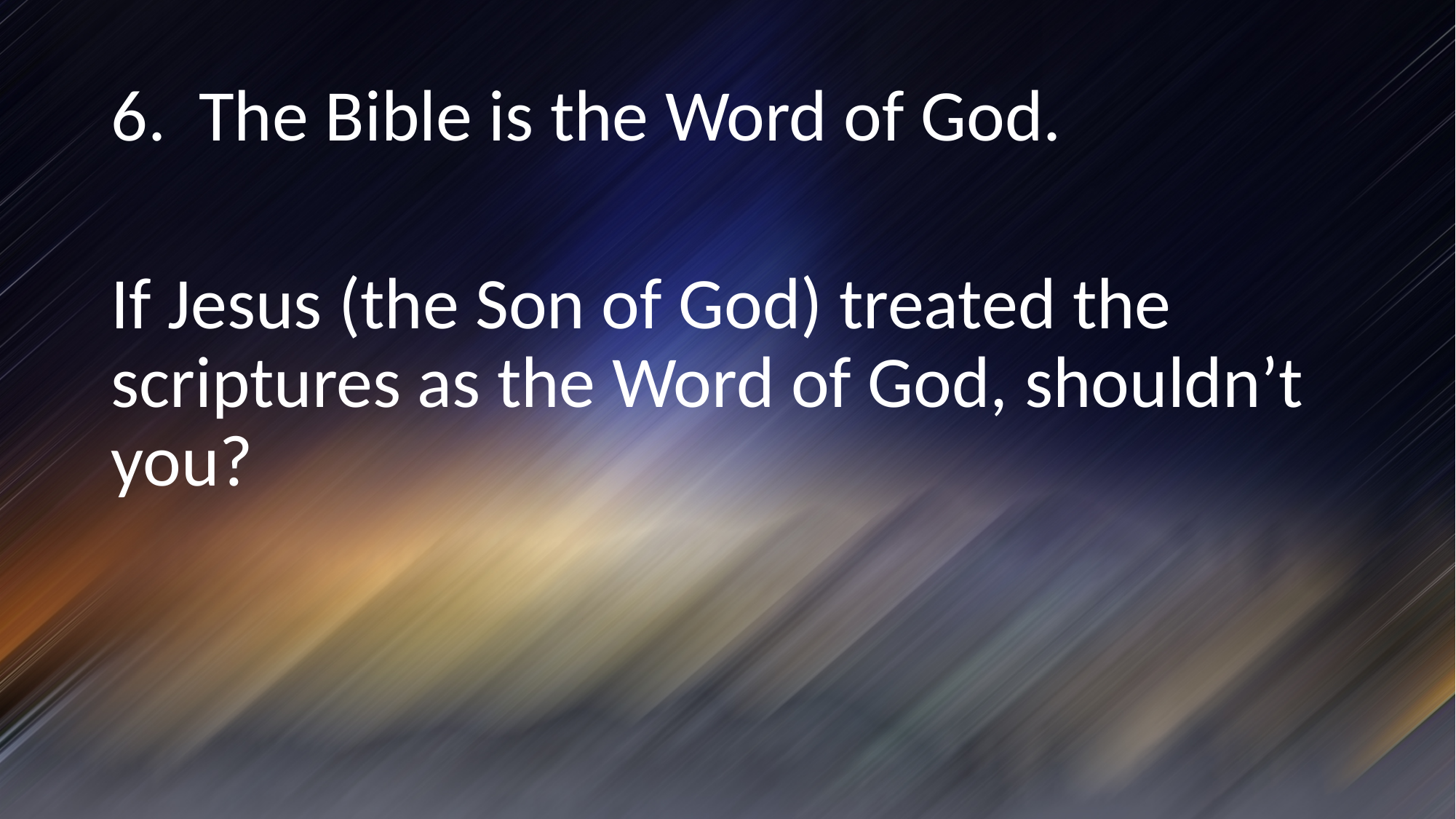

6.  The Bible is the Word of God.

If Jesus (the Son of God) treated the scriptures as the Word of God, shouldn’t you?